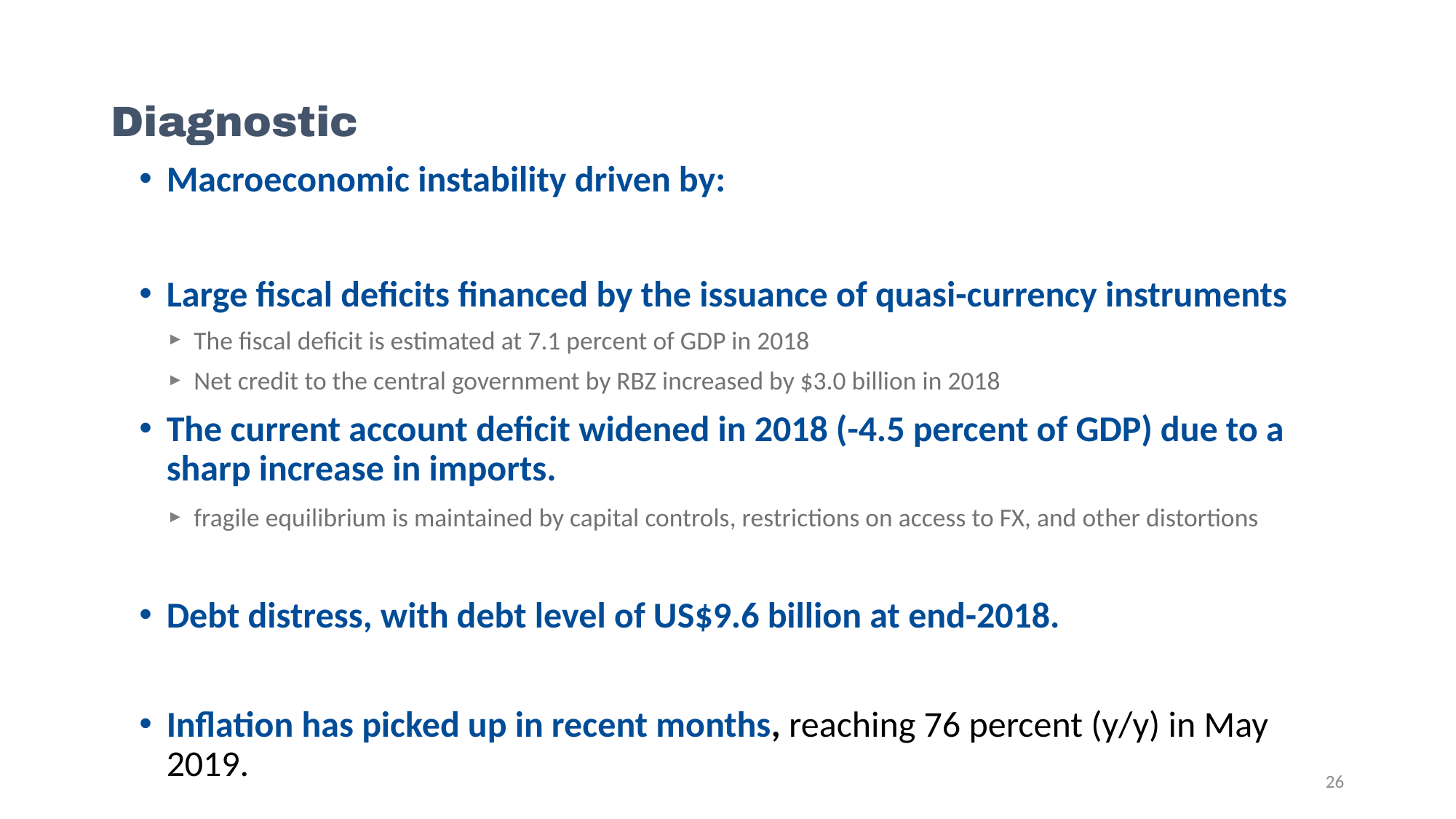

# Diagnostic
Macroeconomic instability driven by:

Large fiscal deficits financed by the issuance of quasi-currency instruments
The fiscal deficit is estimated at 7.1 percent of GDP in 2018
Net credit to the central government by RBZ increased by $3.0 billion in 2018
The current account deficit widened in 2018 (-4.5 percent of GDP) due to a sharp increase in imports.
fragile equilibrium is maintained by capital controls, restrictions on access to FX, and other distortions

Debt distress, with debt level of US$9.6 billion at end-2018.

Inflation has picked up in recent months, reaching 76 percent (y/y) in May 2019.

26